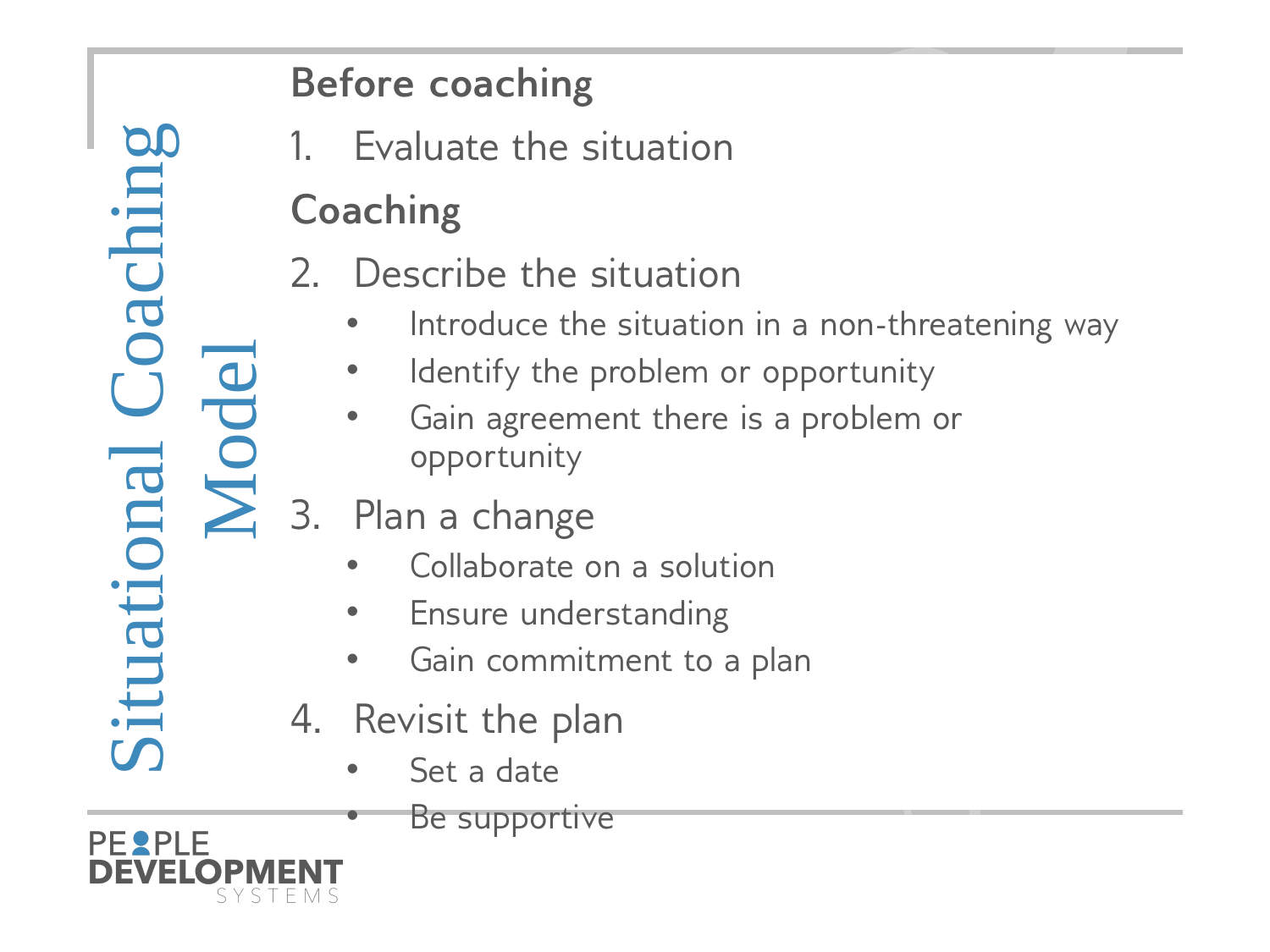

5
Before coaching
Evaluate the situation
Coaching
Describe the situation
Introduce the situation in a non-threatening way
Identify the problem or opportunity
Gain agreement there is a problem or opportunity
Plan a change
Collaborate on a solution
Ensure understanding
Gain commitment to a plan
Revisit the plan
Set a date
Be supportive

Situational Coaching
Model